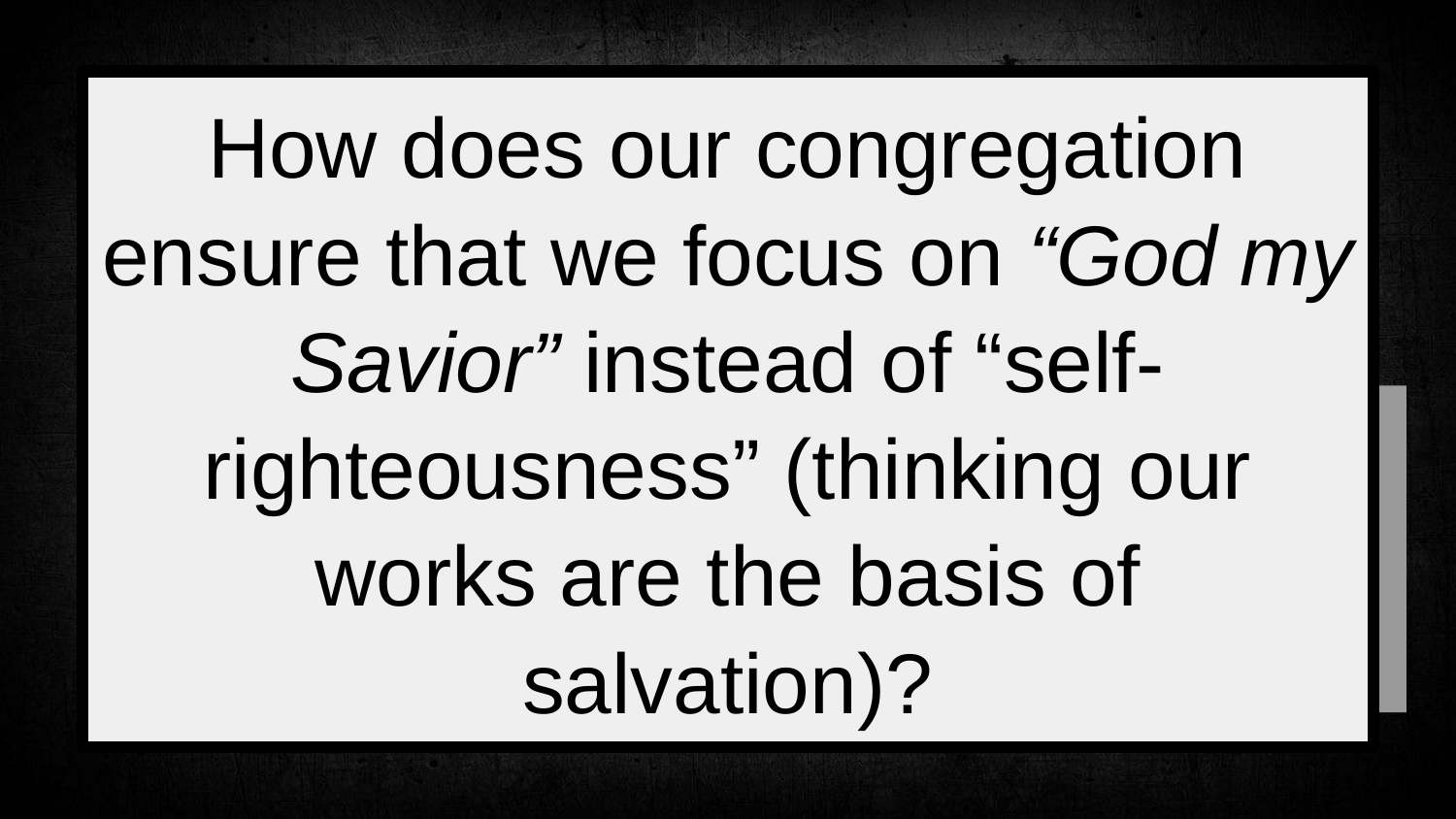

#
How does our congregation ensure that we focus on “God my Savior” instead of “self-righteousness” (thinking our works are the basis of salvation)?